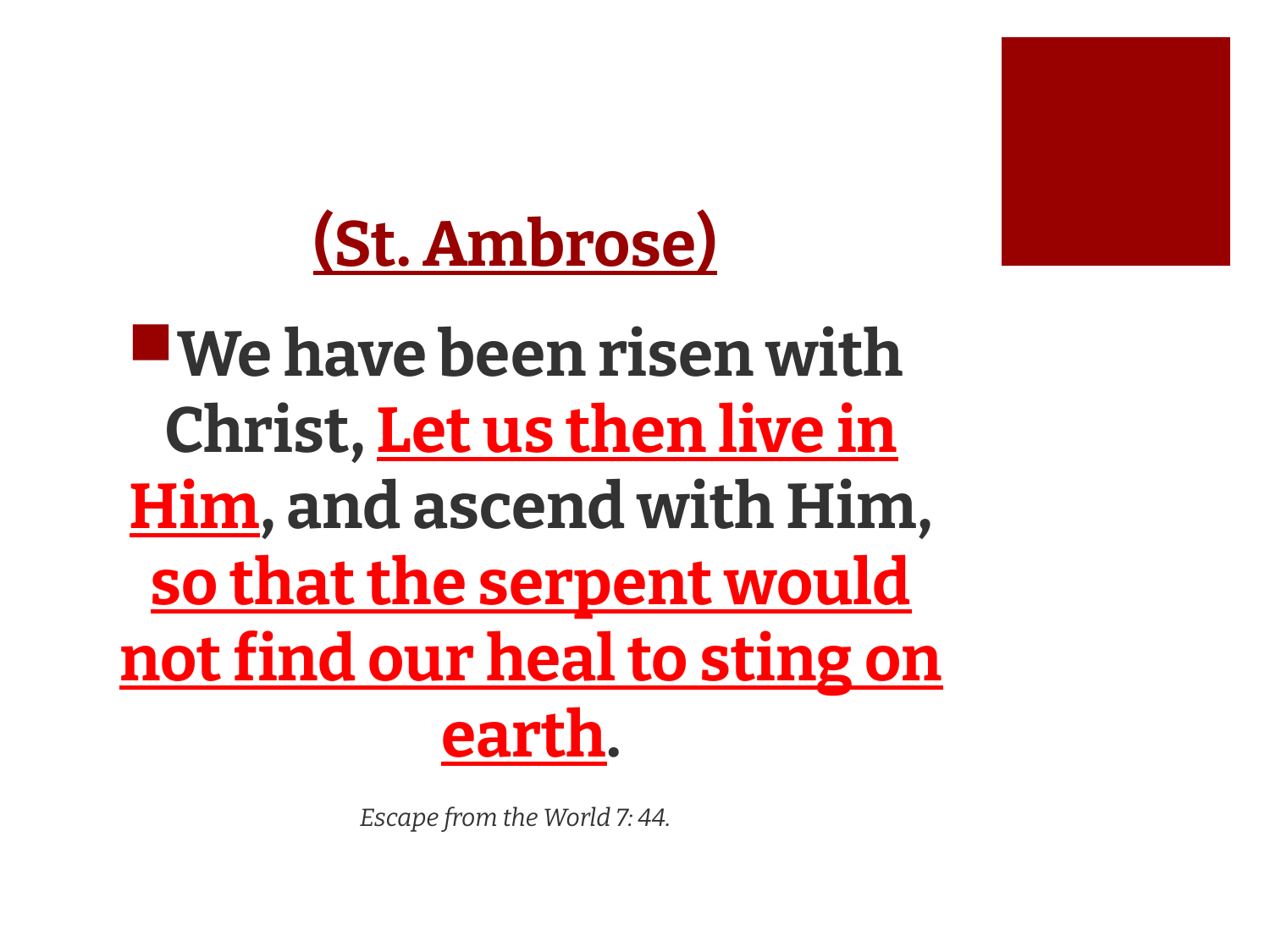

# (St. Ambrose)
We have been risen with Christ, Let us then live in Him, and ascend with Him, so that the serpent would not find our heal to sting on earth.
Escape from the World 7: 44.